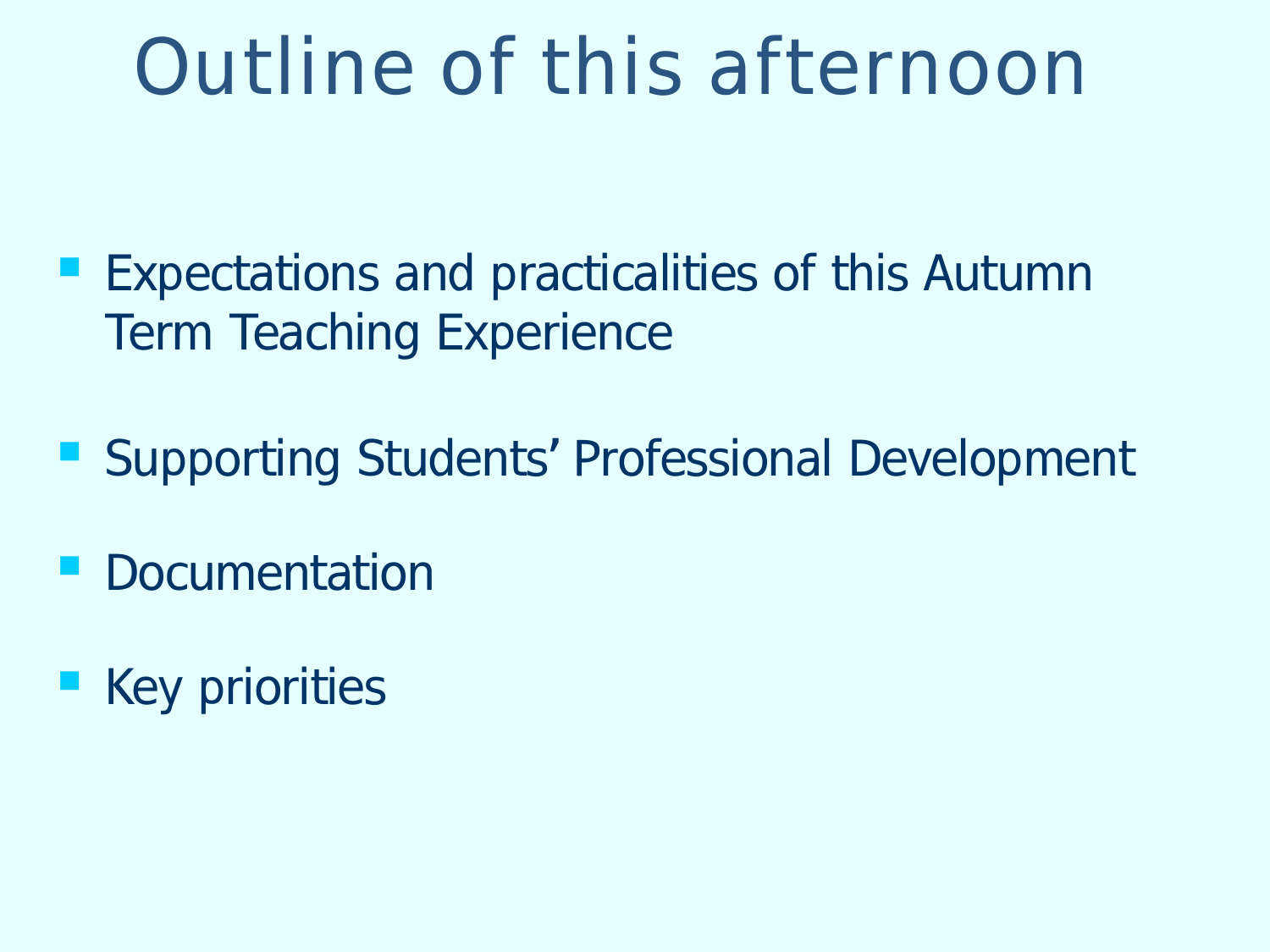

# Outline of this afternoon

Expectations and practicalities of this Autumn Term Teaching Experience

Supporting Students’ Professional Development

Documentation

Key priorities